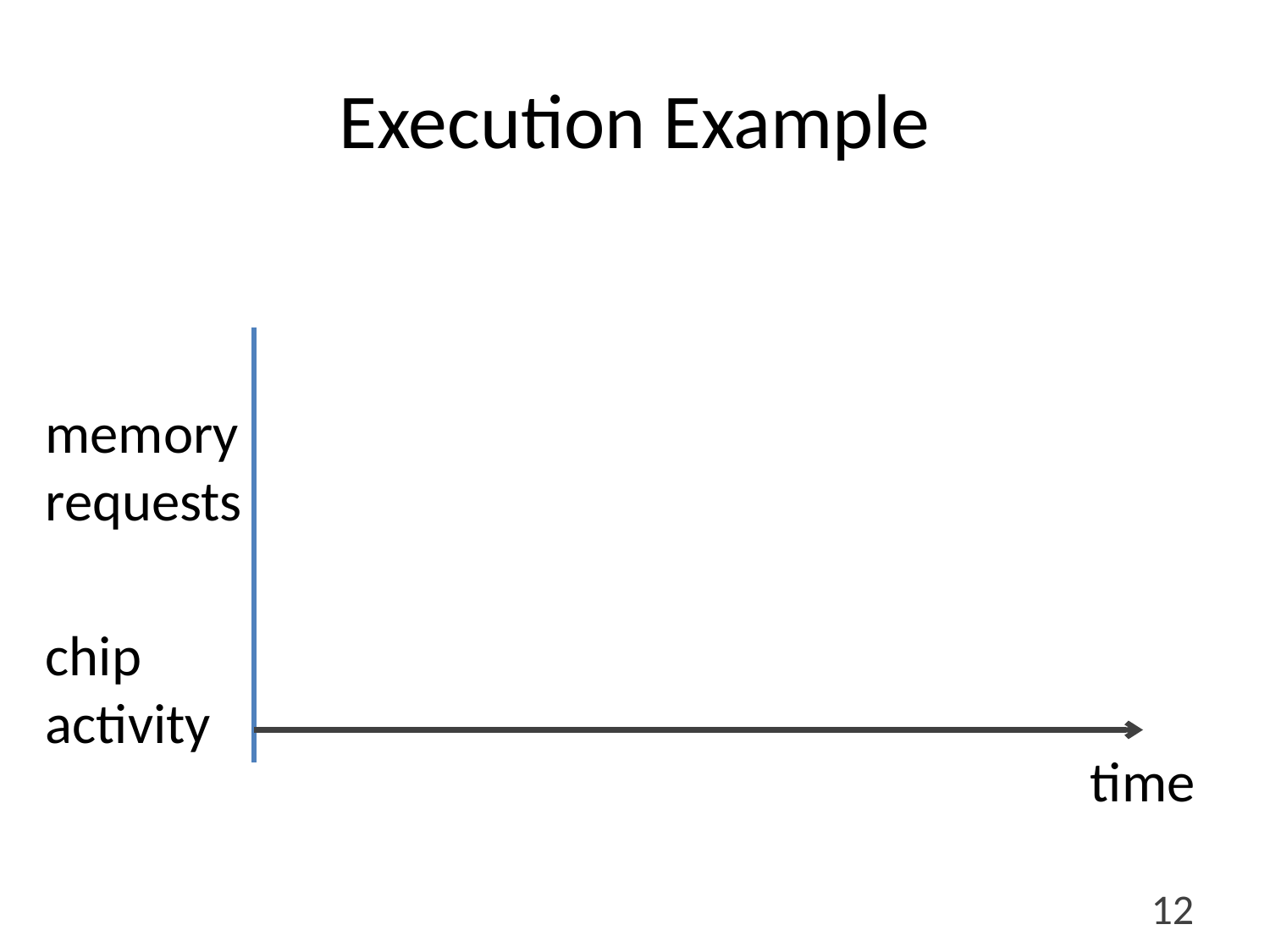

# Execution Example

C
memory
requests
B
D
A
E
chip
activity

1
2
3
4
time
12